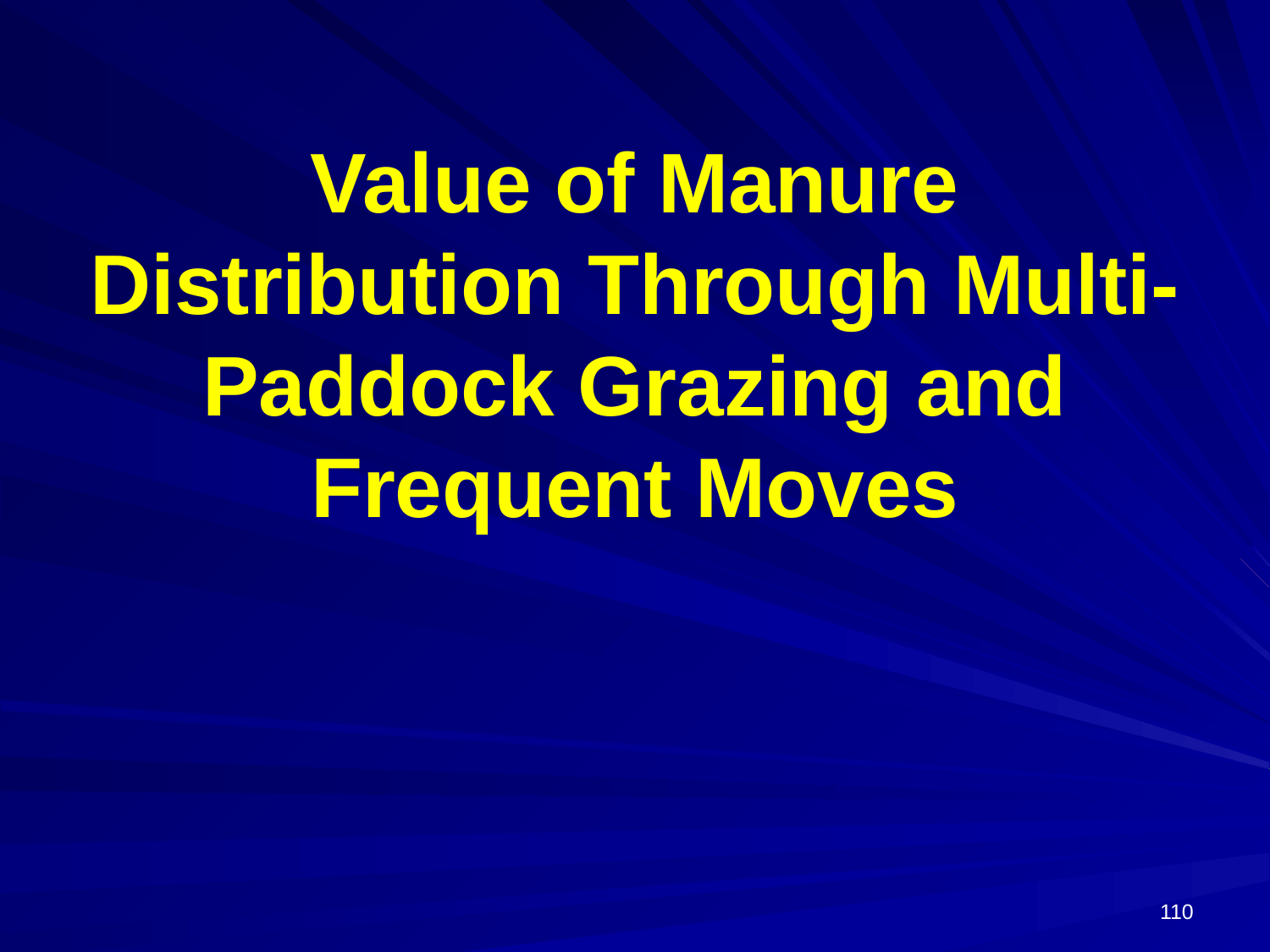

# Value of Manure Distribution Through Multi-Paddock Grazing and Frequent Moves

110